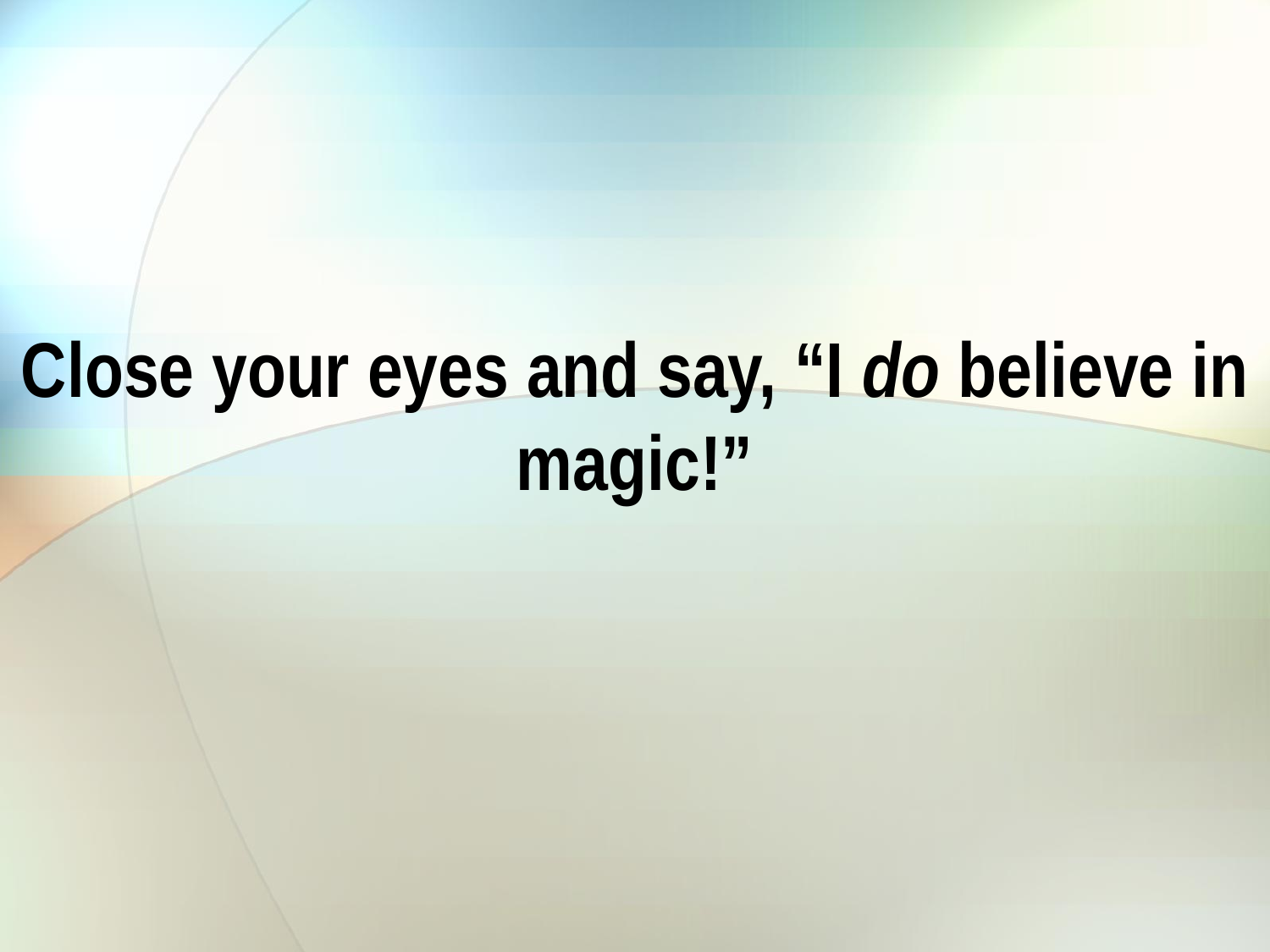

# Close your eyes and say, “I do believe in magic!”